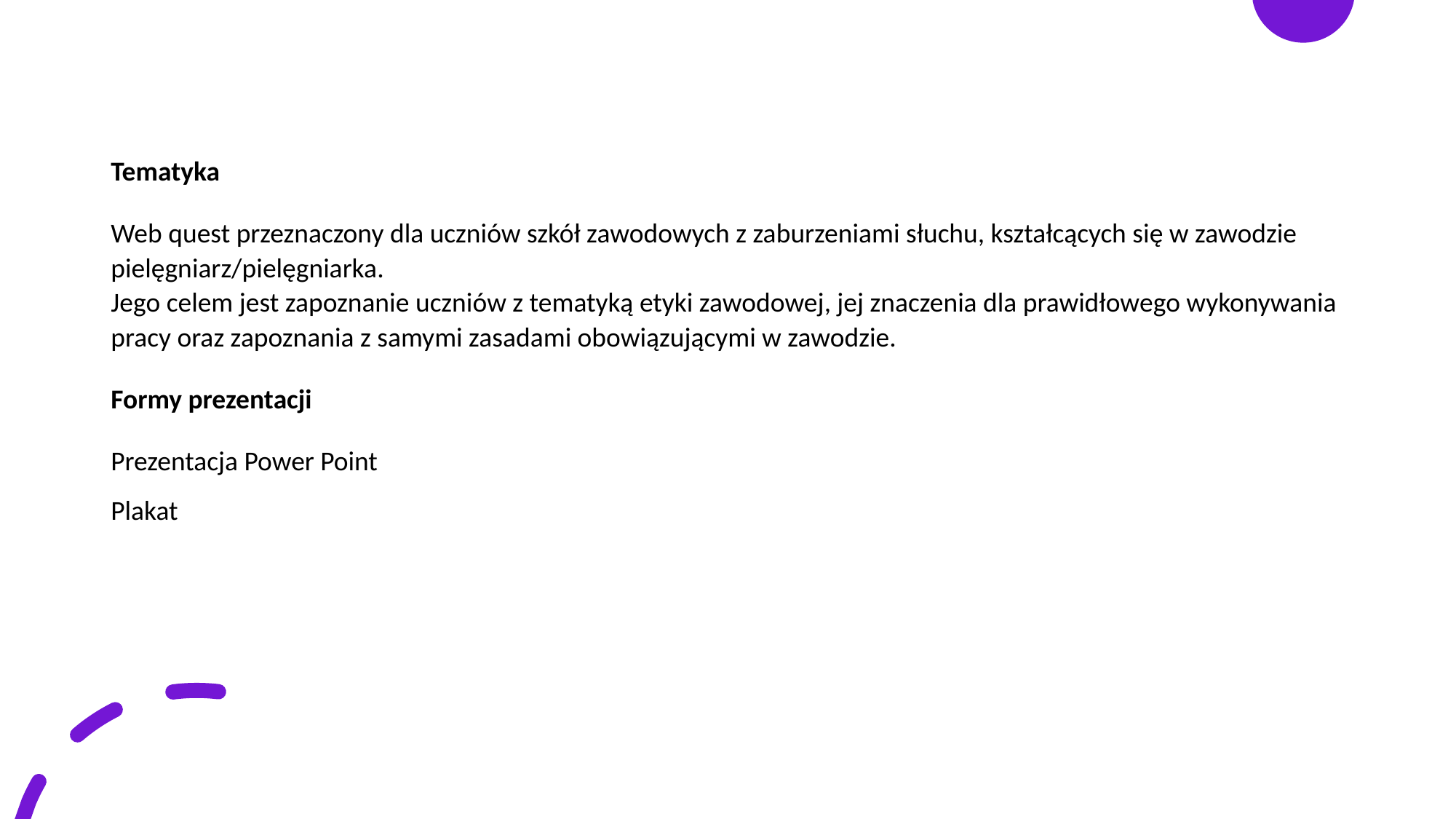

Tematyka
Web quest przeznaczony dla uczniów szkół zawodowych z zaburzeniami słuchu, kształcących się w zawodzie pielęgniarz/pielęgniarka.
Jego celem jest zapoznanie uczniów z tematyką etyki zawodowej, jej znaczenia dla prawidłowego wykonywania pracy oraz zapoznania z samymi zasadami obowiązującymi w zawodzie.
Formy prezentacji
Prezentacja Power Point
Plakat